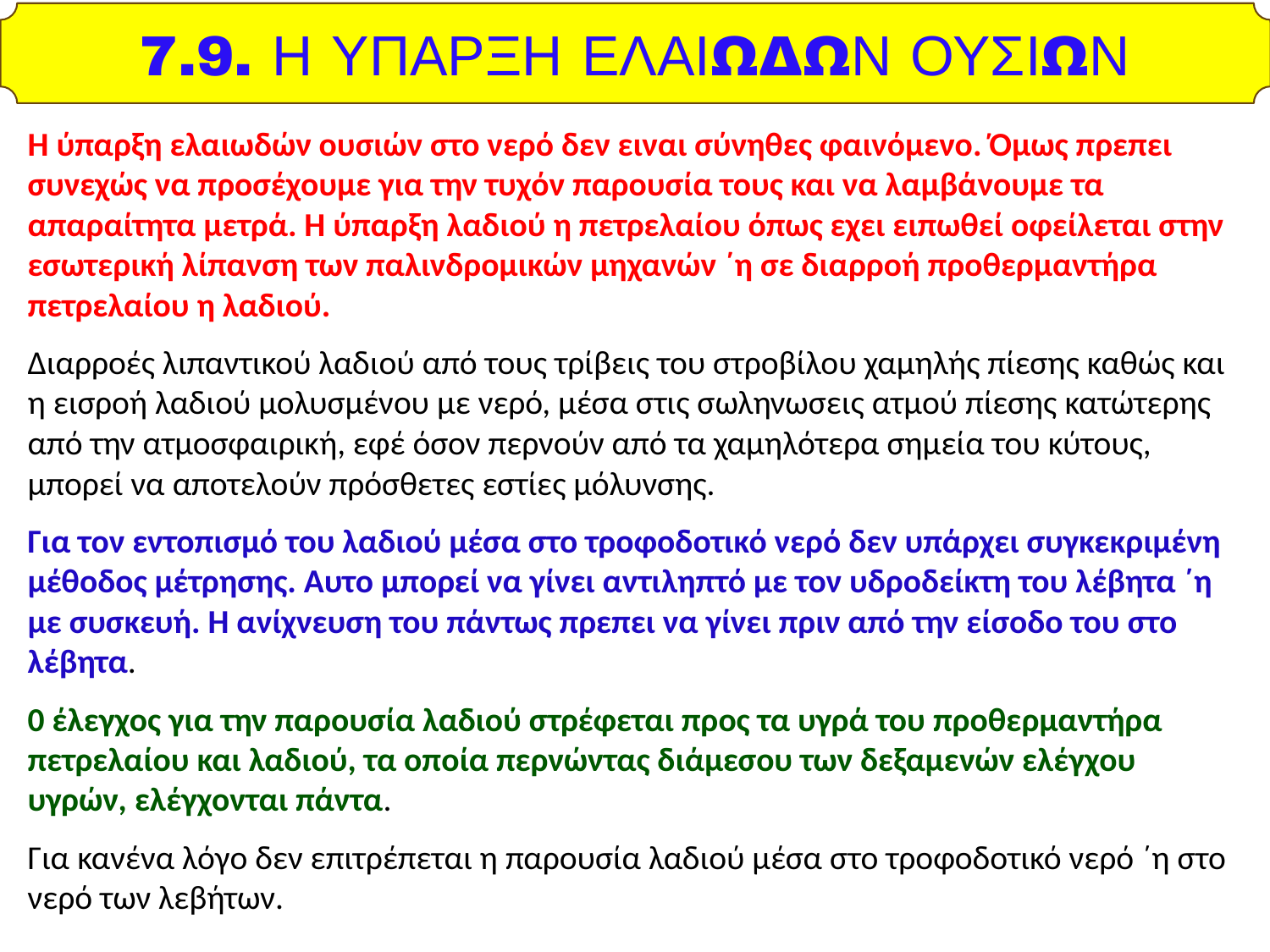

7.9. Η ΥΠΑΡΞΗ ΕΛΑΙΩΔΩΝ ΟΥΣΙΩΝ
Η ύπαρξη ελαιωδών ουσιών στο νερό δεν ειναι σύνηθες φαινόμενο. Όμως πρεπει συνεχώς να προσέχουμε για την τυχόν παρουσία τους και να λαμβάνουμε τα απαραίτητα μετρά. Η ύπαρξη λαδιού η πετρελαίου όπως εχει ειπωθεί οφείλεται στην εσωτερική λίπανση των παλινδρομικών μηχανών ΄η σε διαρροή προθερμαντήρα πετρελαίου η λαδιού.
Διαρροές λιπαντικού λαδιού από τους τρίβεις του στροβίλου χαμηλής πίεσης καθώς και η εισροή λαδιού μολυσμένου με νερό, μέσα στις σωληνωσεις ατμού πίεσης κατώτερης από την ατμοσφαιρική, εφέ όσον περνούν από τα χαμηλότερα σημεία του κύτους, μπορεί να αποτελούν πρόσθετες εστίες μόλυνσης.
Για τον εντοπισμό του λαδιού μέσα στο τροφοδοτικό νερό δεν υπάρχει συγκεκριμένη μέθοδος μέτρησης. Αυτο μπορεί να γίνει αντιληπτό με τον υδροδείκτη του λέβητα ΄η με συσκευή. Η ανίχνευση του πάντως πρεπει να γίνει πριν από την είσοδο του στο λέβητα.
0 έλεγχος για την παρουσία λαδιού στρέφεται προς τα υγρά του προθερμαντήρα πετρελαίου και λαδιού, τα οποία περνώντας διάμεσου των δεξαμενών ελέγχου υγρών, ελέγχονται πάντα.
Για κανένα λόγο δεν επιτρέπεται η παρουσία λαδιού μέσα στο τροφοδοτικό νερό ΄η στο νερό των λεβήτων.